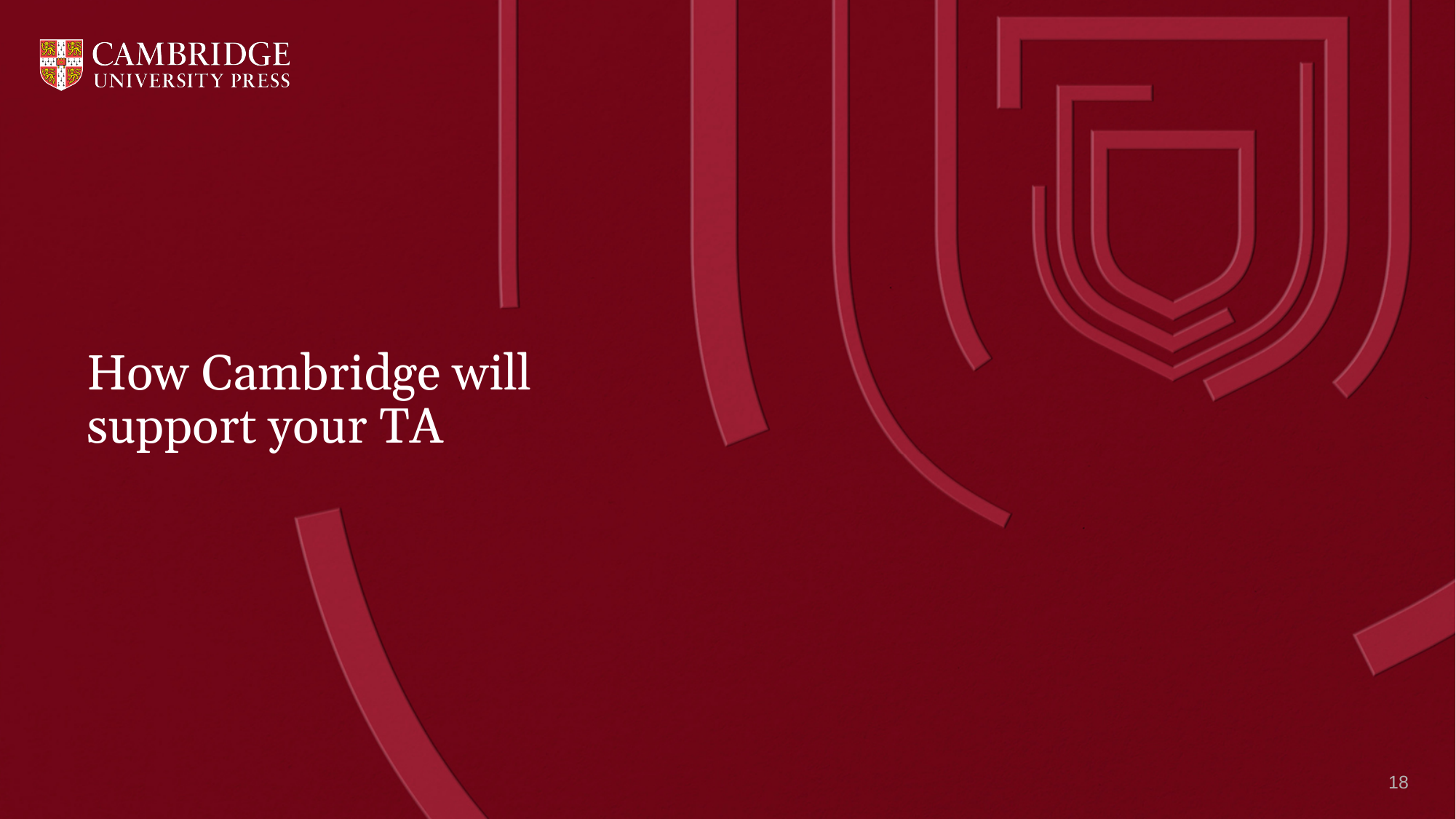

# How Cambridge will support your TA
18